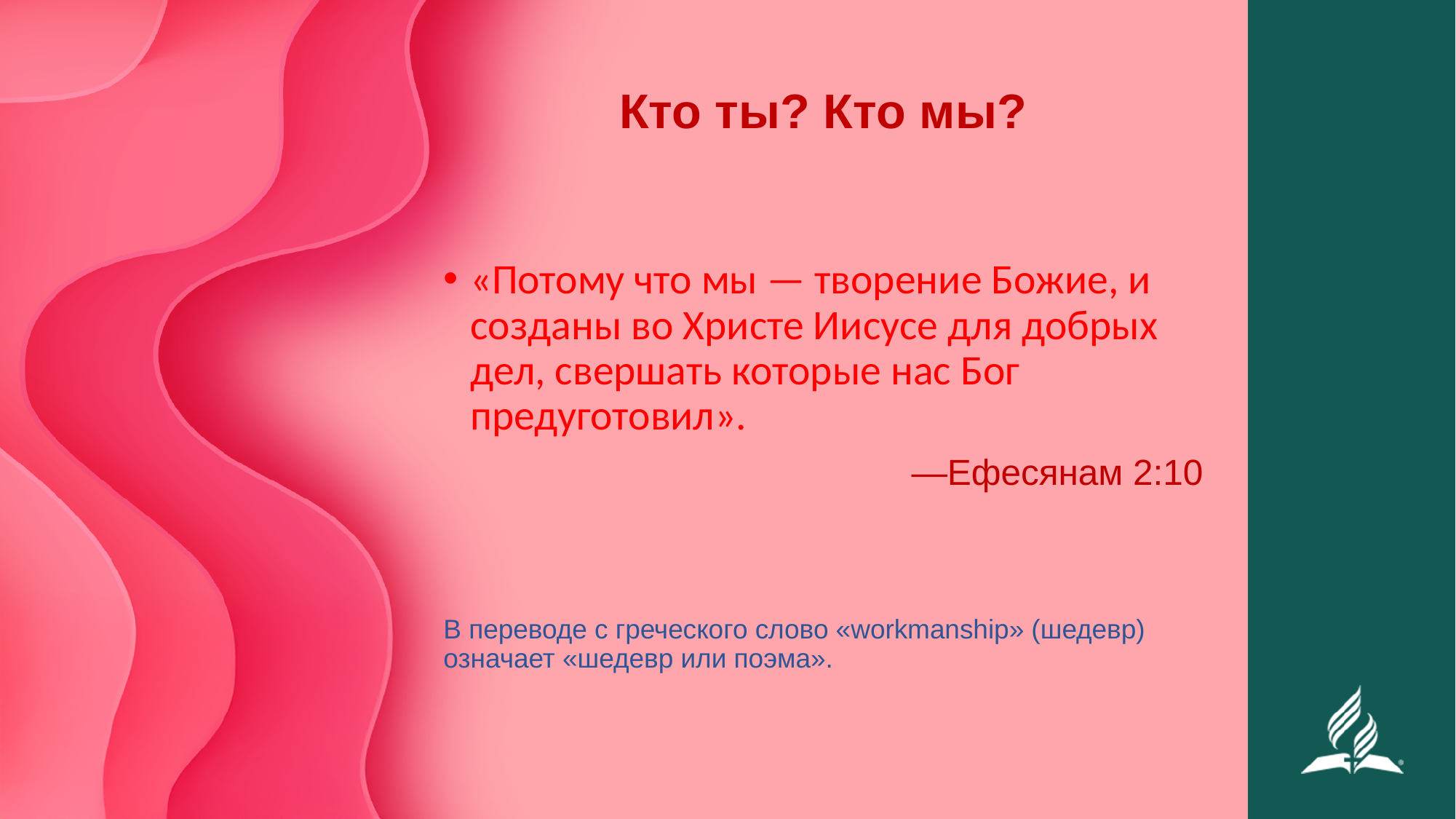

# Кто ты? Кто мы?

«Потому что мы — творение Божие, и созданы во Христе Иисусе для добрых дел, свершать которые нас Бог предуготовил».
—Ефесянам 2:10

В переводе с греческого слово «workmanship» (шедевр) означает «шедевр или поэма».